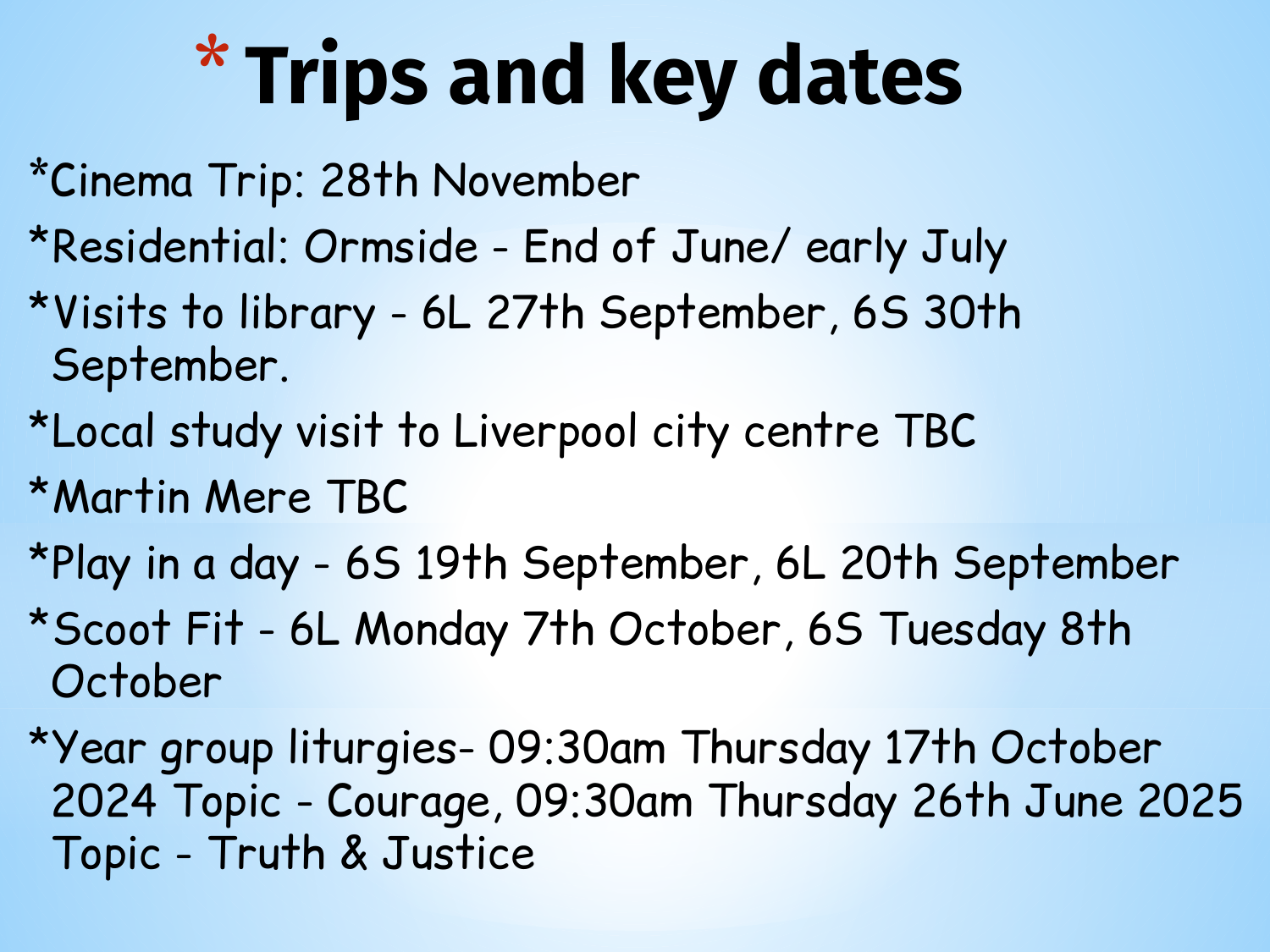

# Trips and key dates
Cinema Trip: 28th November
Residential: Ormside - End of June/ early July
Visits to library - 6L 27th September, 6S 30th September.
Local study visit to Liverpool city centre TBC
Martin Mere TBC
Play in a day - 6S 19th September, 6L 20th September
Scoot Fit - 6L Monday 7th October, 6S Tuesday 8th October
Year group liturgies- 09:30am Thursday 17th October 2024 Topic - Courage, 09:30am Thursday 26th June 2025 Topic - Truth & Justice